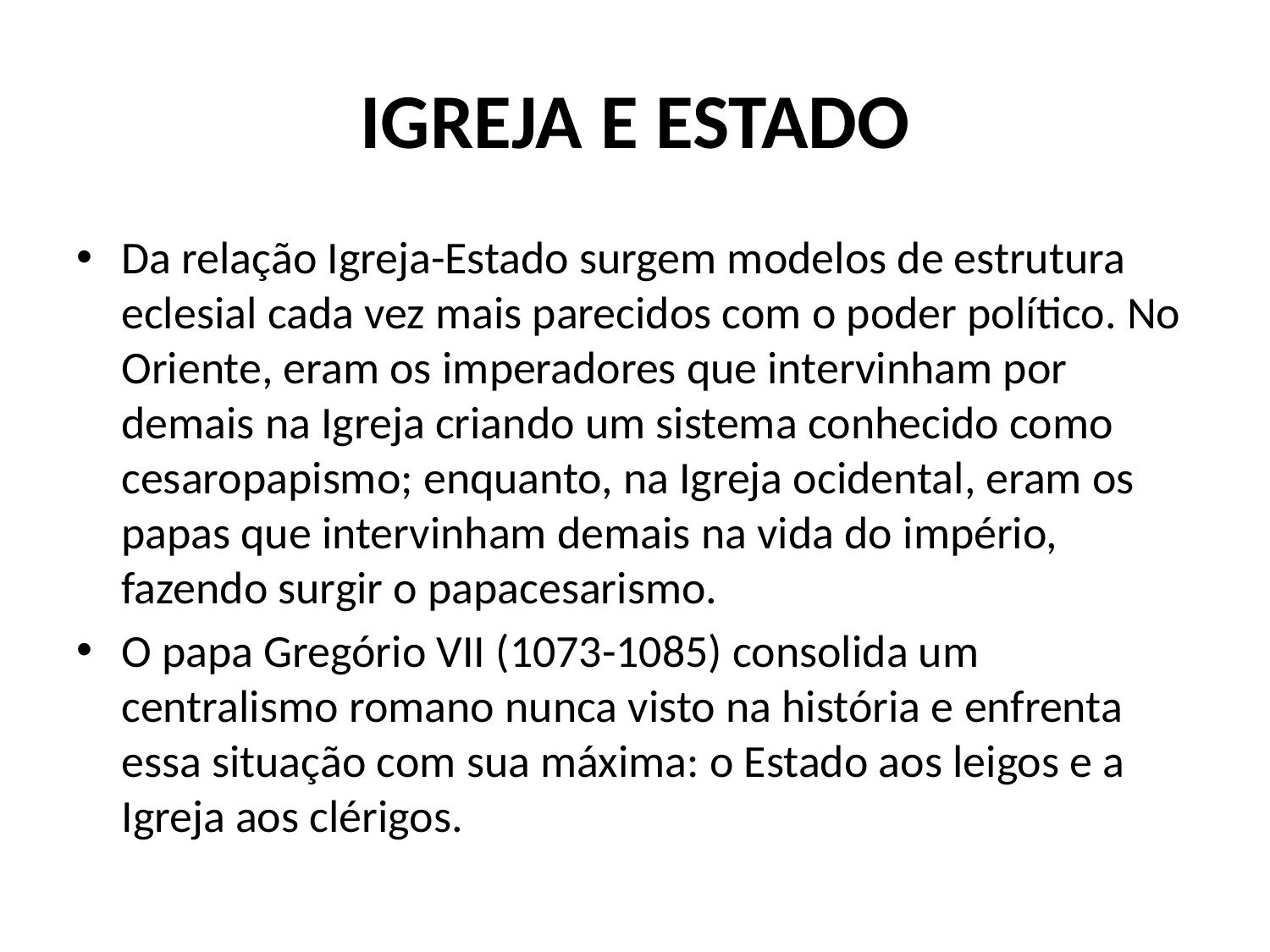

# IGREJA E ESTADO
Da relação Igreja-Estado surgem modelos de estrutura eclesial cada vez mais parecidos com o poder político. No Oriente, eram os imperadores que intervinham por demais na Igreja criando um sistema conhecido como cesaropapismo; enquanto, na Igreja ocidental, eram os papas que intervinham demais na vida do império, fazendo surgir o papacesarismo.
O papa Gregório VII (1073-1085) consolida um centralismo romano nunca visto na história e enfrenta essa situação com sua máxima: o Estado aos leigos e a Igreja aos clérigos.